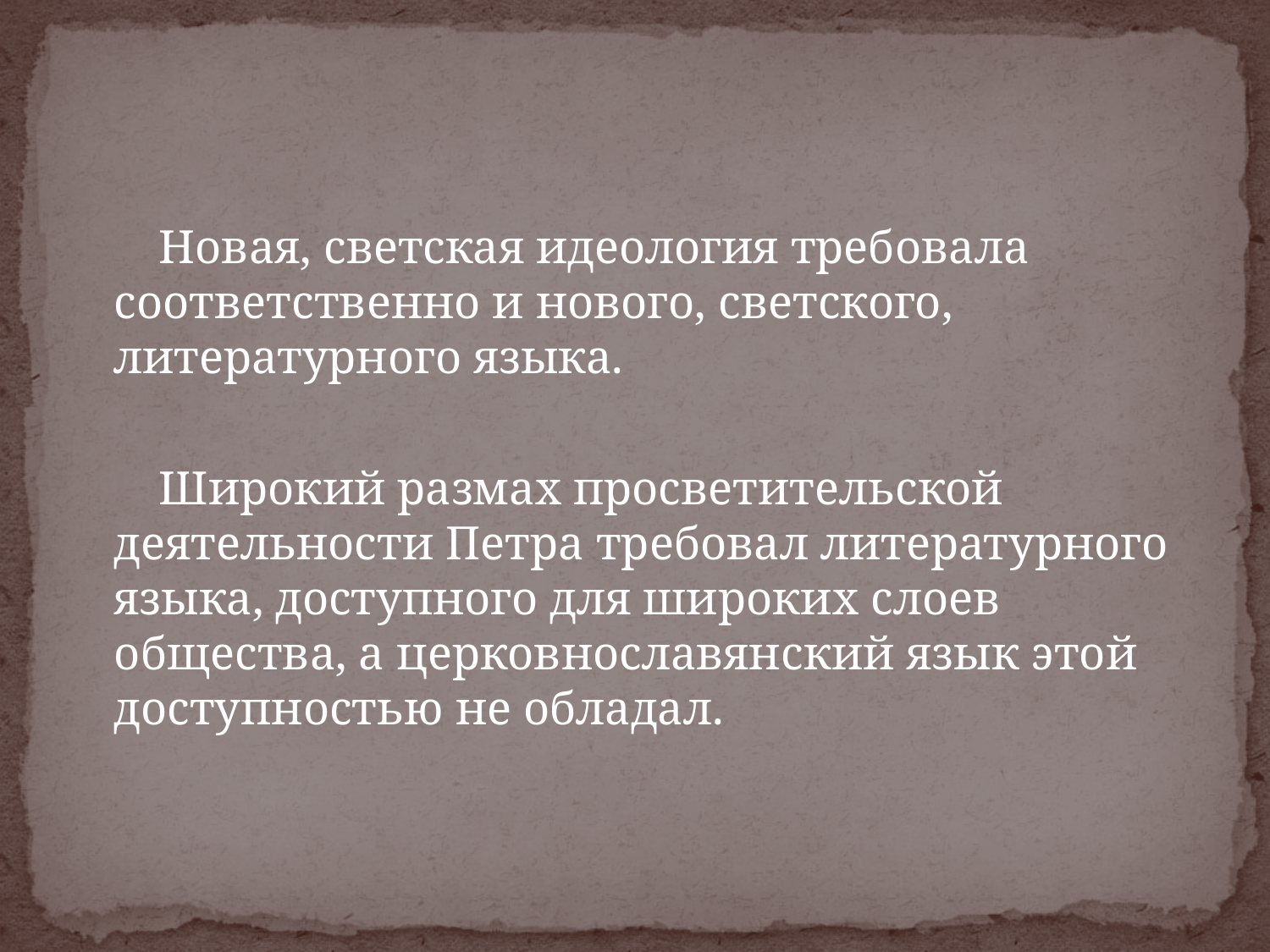

#
       Новая, светская идеология требовала соответственно и нового, светского, литературного языка.

       Широкий размах просветительской деятельности Петра требовал литературного языка, доступного для широких слоев общества, а церковнославянский язык этой доступностью не обладал.